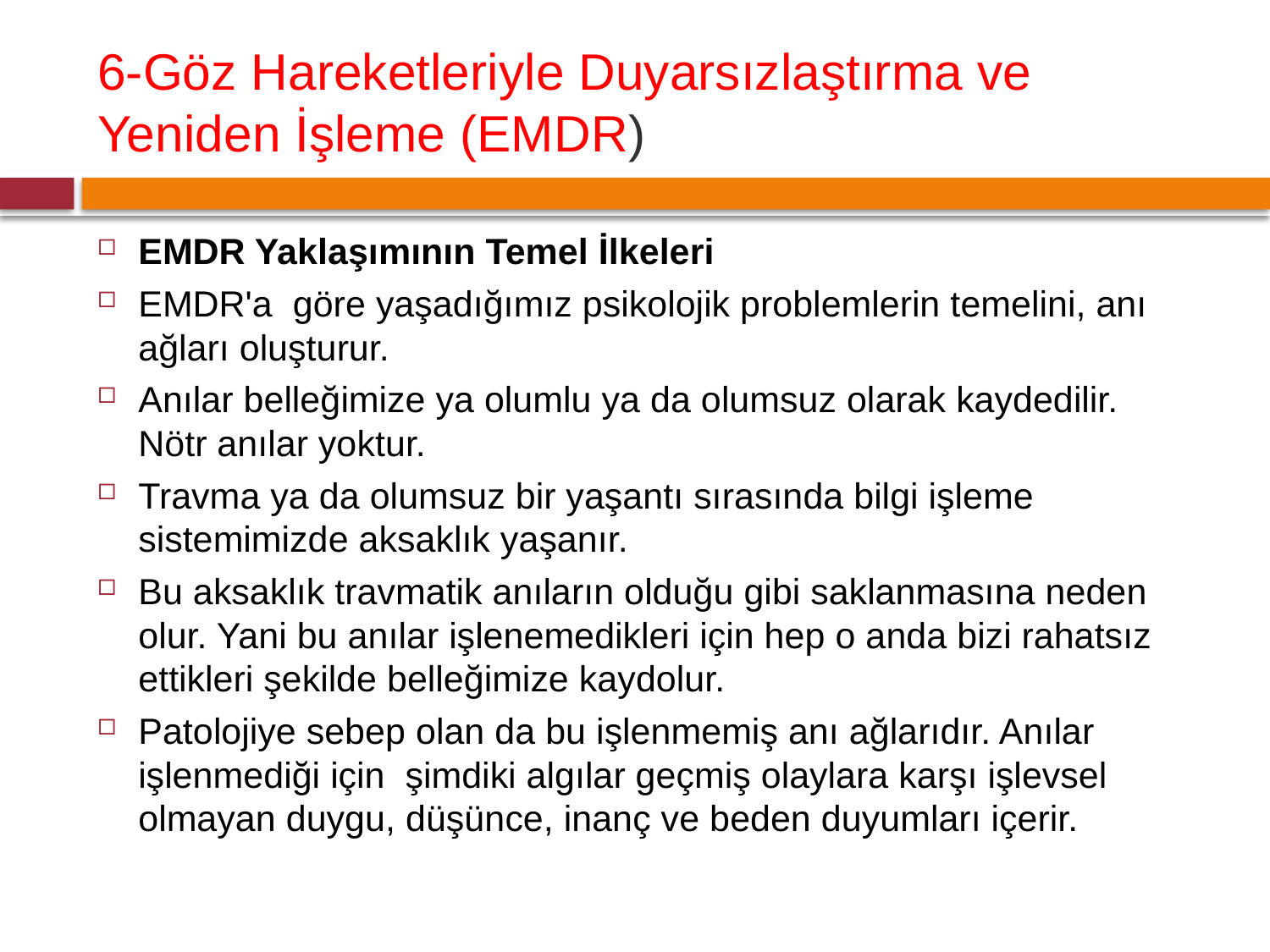

# 6-Göz Hareketleriyle Duyarsızlaştırma ve Yeniden İşleme (EMDR)
EMDR Yaklaşımının Temel İlkeleri
EMDR'a  göre yaşadığımız psikolojik problemlerin temelini, anı ağları oluşturur.
Anılar belleğimize ya olumlu ya da olumsuz olarak kaydedilir.  Nötr anılar yoktur.
Travma ya da olumsuz bir yaşantı sırasında bilgi işleme sistemimizde aksaklık yaşanır.
Bu aksaklık travmatik anıların olduğu gibi saklanmasına neden olur. Yani bu anılar işlenemedikleri için hep o anda bizi rahatsız ettikleri şekilde belleğimize kaydolur.
Patolojiye sebep olan da bu işlenmemiş anı ağlarıdır. Anılar işlenmediği için  şimdiki algılar geçmiş olaylara karşı işlevsel olmayan duygu, düşünce, inanç ve beden duyumları içerir.